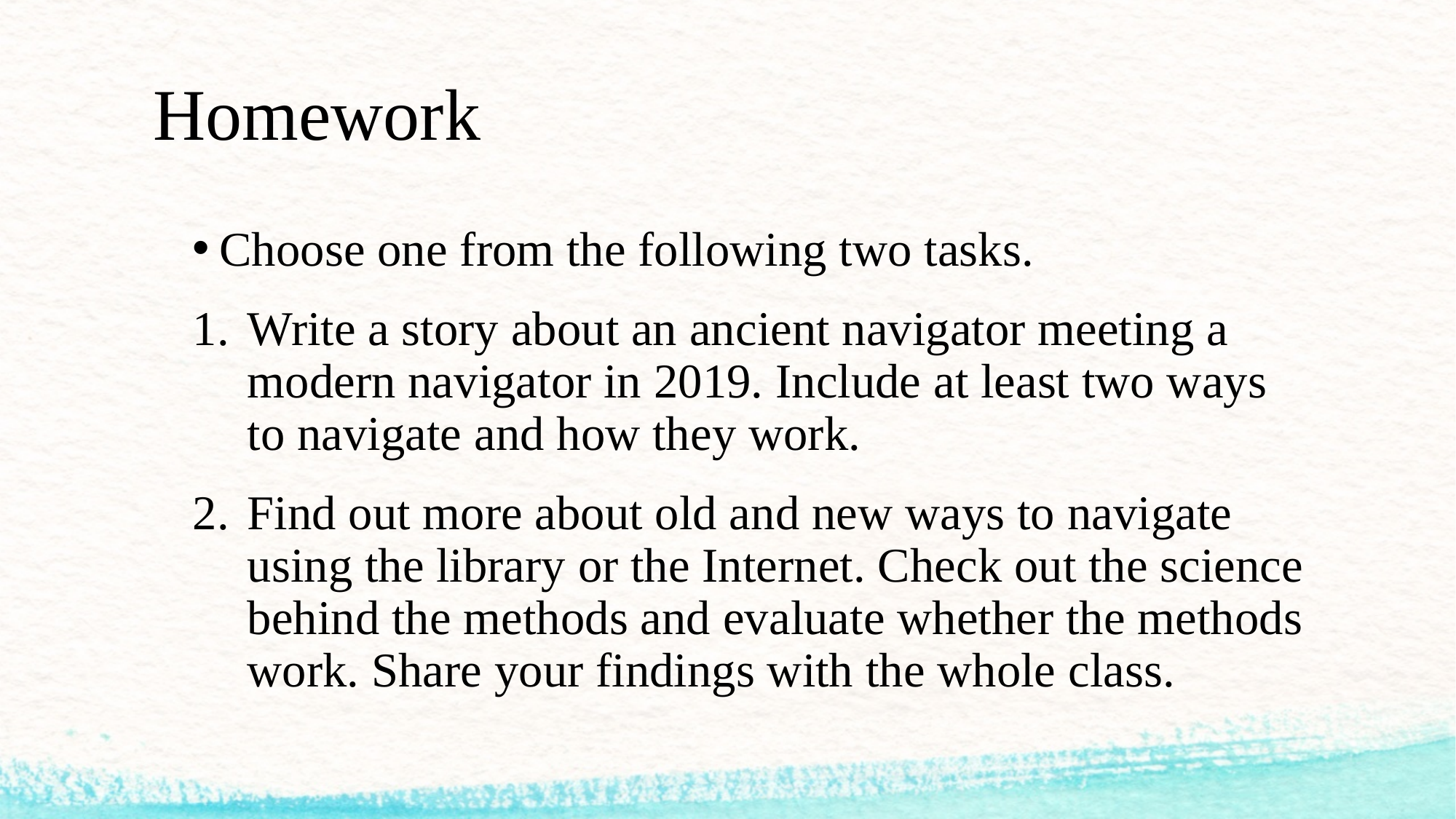

# Homework
Choose one from the following two tasks.
Write a story about an ancient navigator meeting a modern navigator in 2019. Include at least two ways to navigate and how they work.
Find out more about old and new ways to navigate using the library or the Internet. Check out the science behind the methods and evaluate whether the methods work. Share your findings with the whole class.